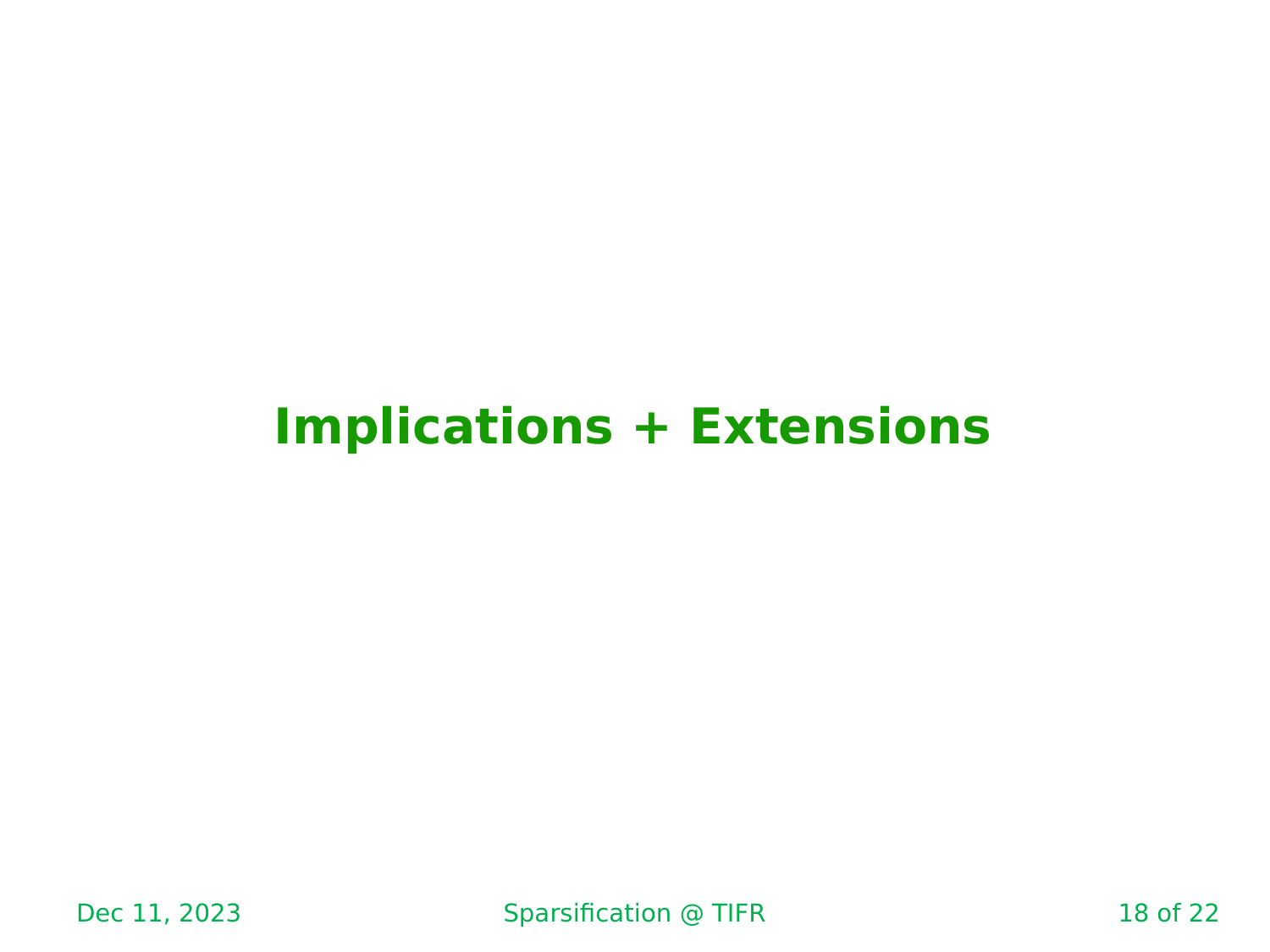

Sparsification @ TIFR
# Implications + Extensions
Dec 11, 2023
18